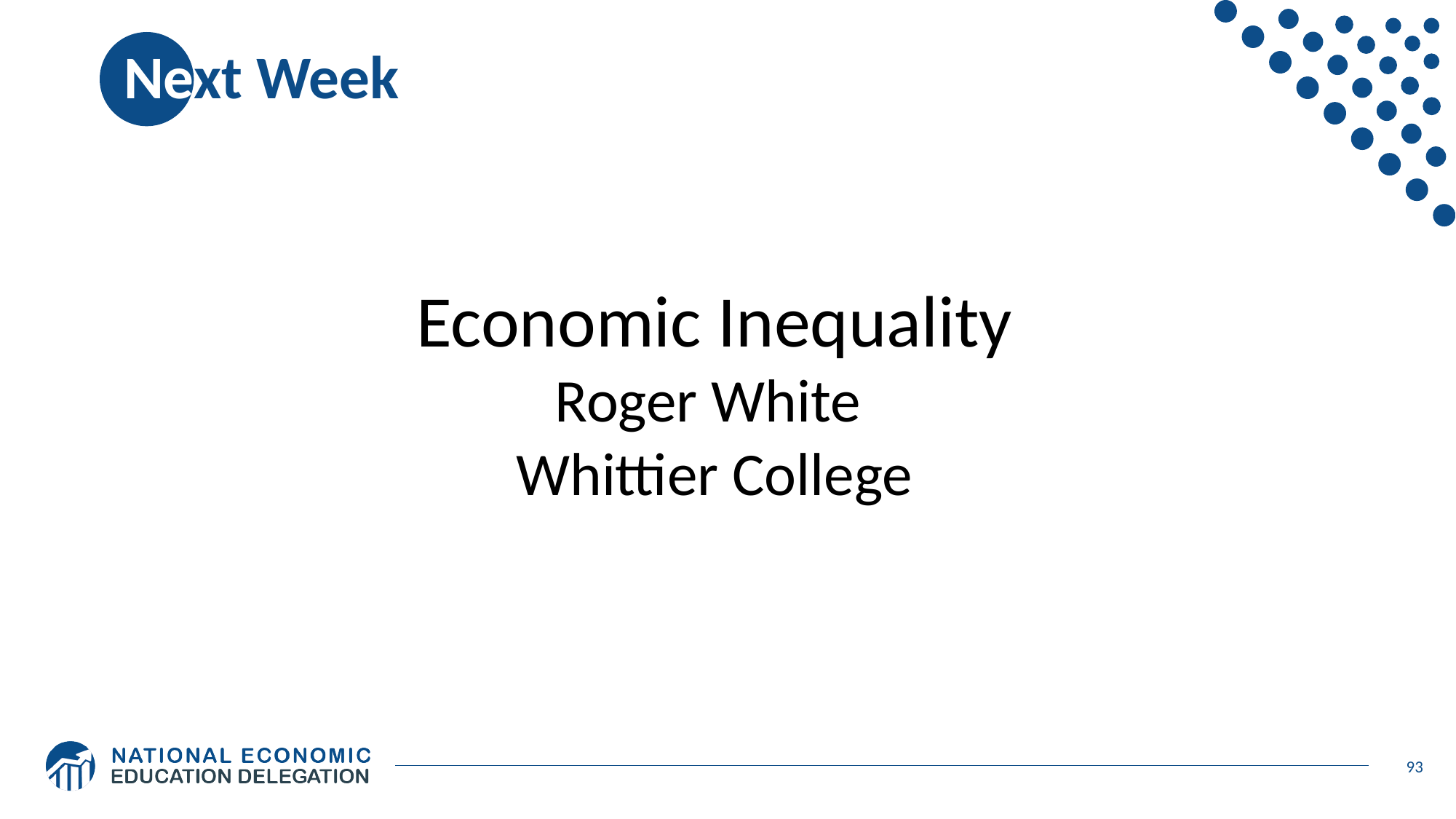

# Next Week
Economic Inequality
Roger White
Whittier College
93